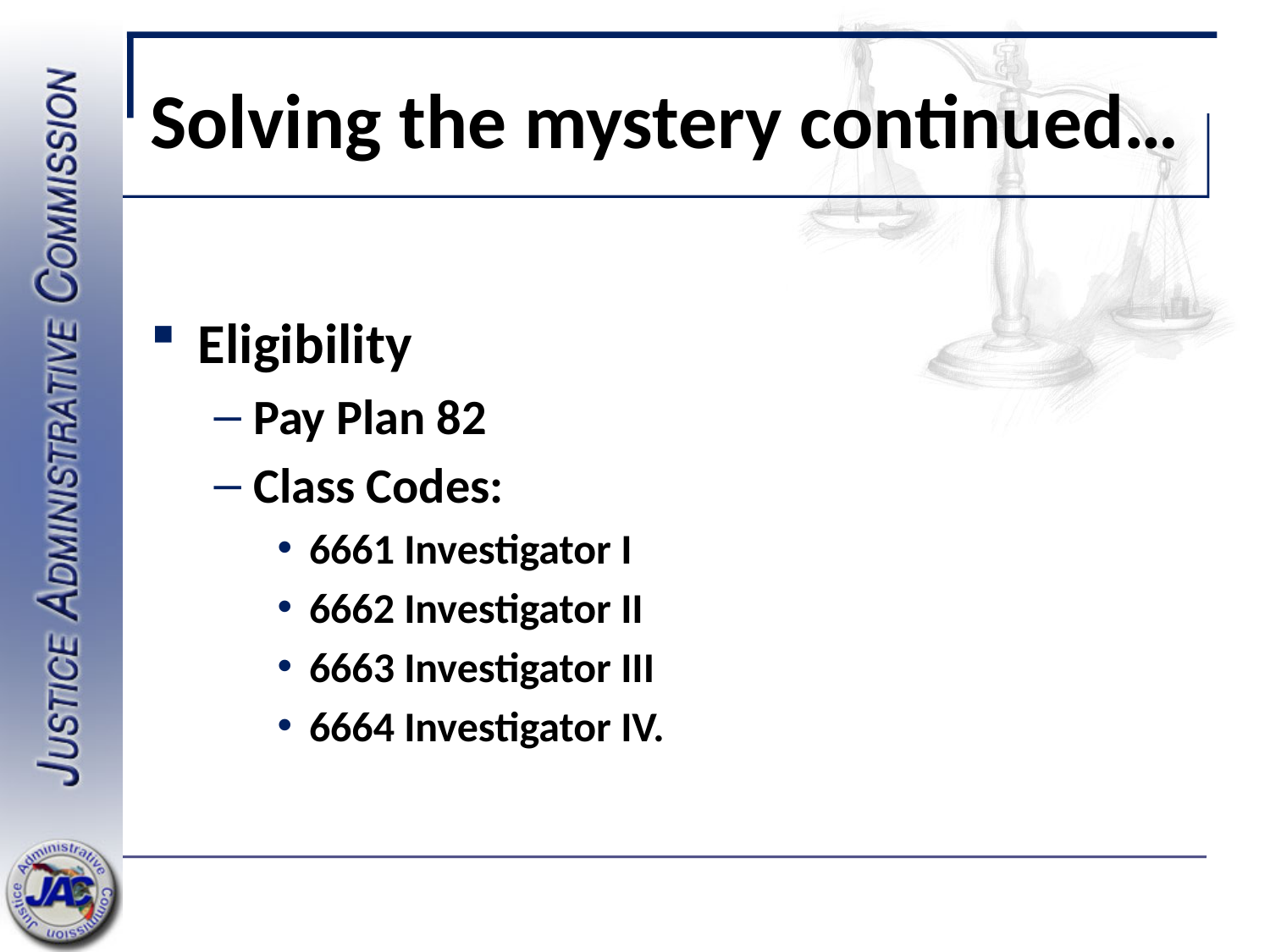

# Solving the mystery continued…

Eligibility
Pay Plan 82
Class Codes:
6661 Investigator I
6662 Investigator II
6663 Investigator III
6664 Investigator IV.